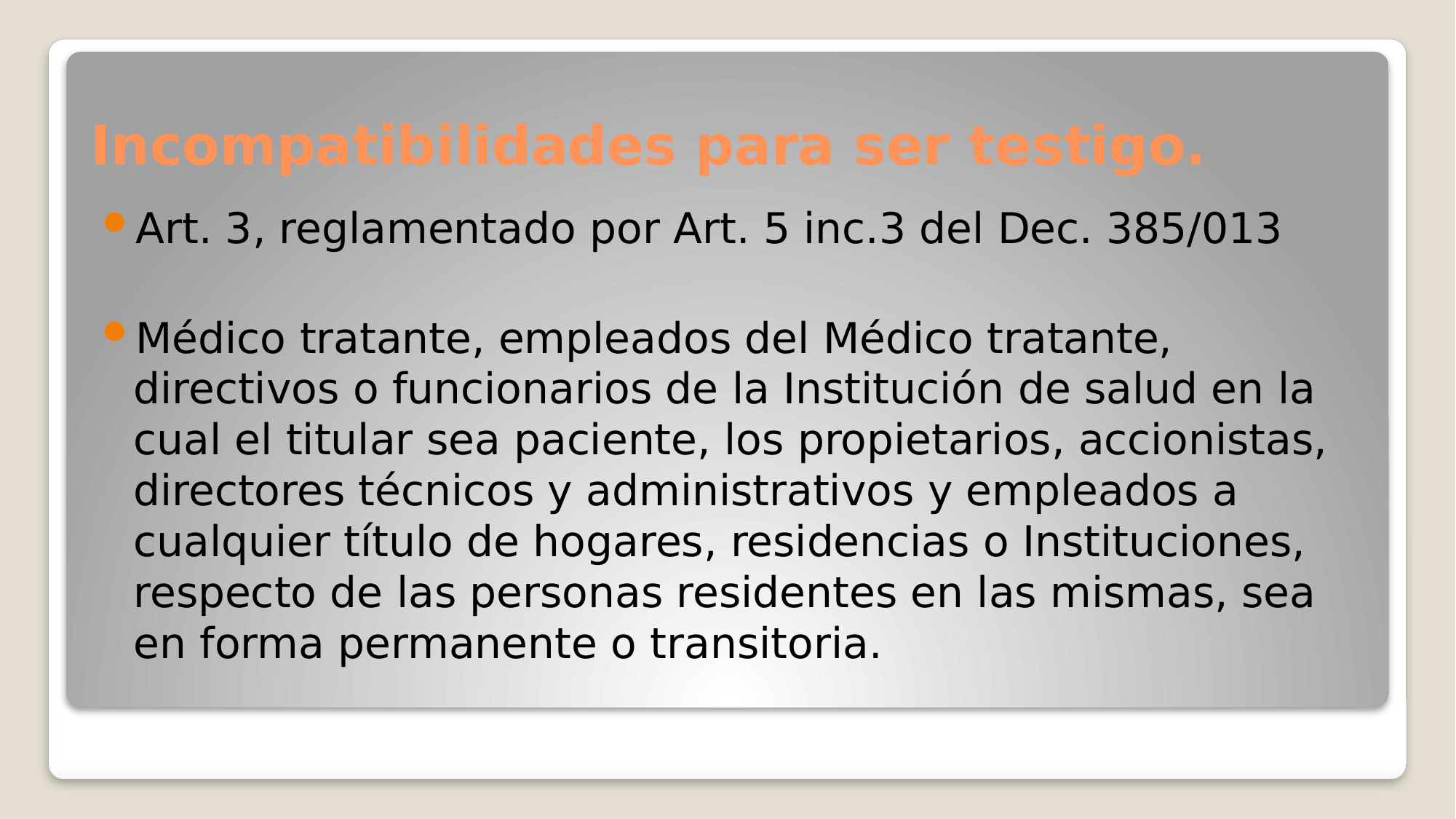

# Incompatibilidades para ser testigo.
Art. 3, reglamentado por Art. 5 inc.3 del Dec. 385/013

Médico tratante, empleados del Médico tratante, directivos o funcionarios de la Institución de salud en la cual el titular sea paciente, los propietarios, accionistas, directores técnicos y administrativos y empleados a cualquier título de hogares, residencias o Instituciones, respecto de las personas residentes en las mismas, sea en forma permanente o transitoria.